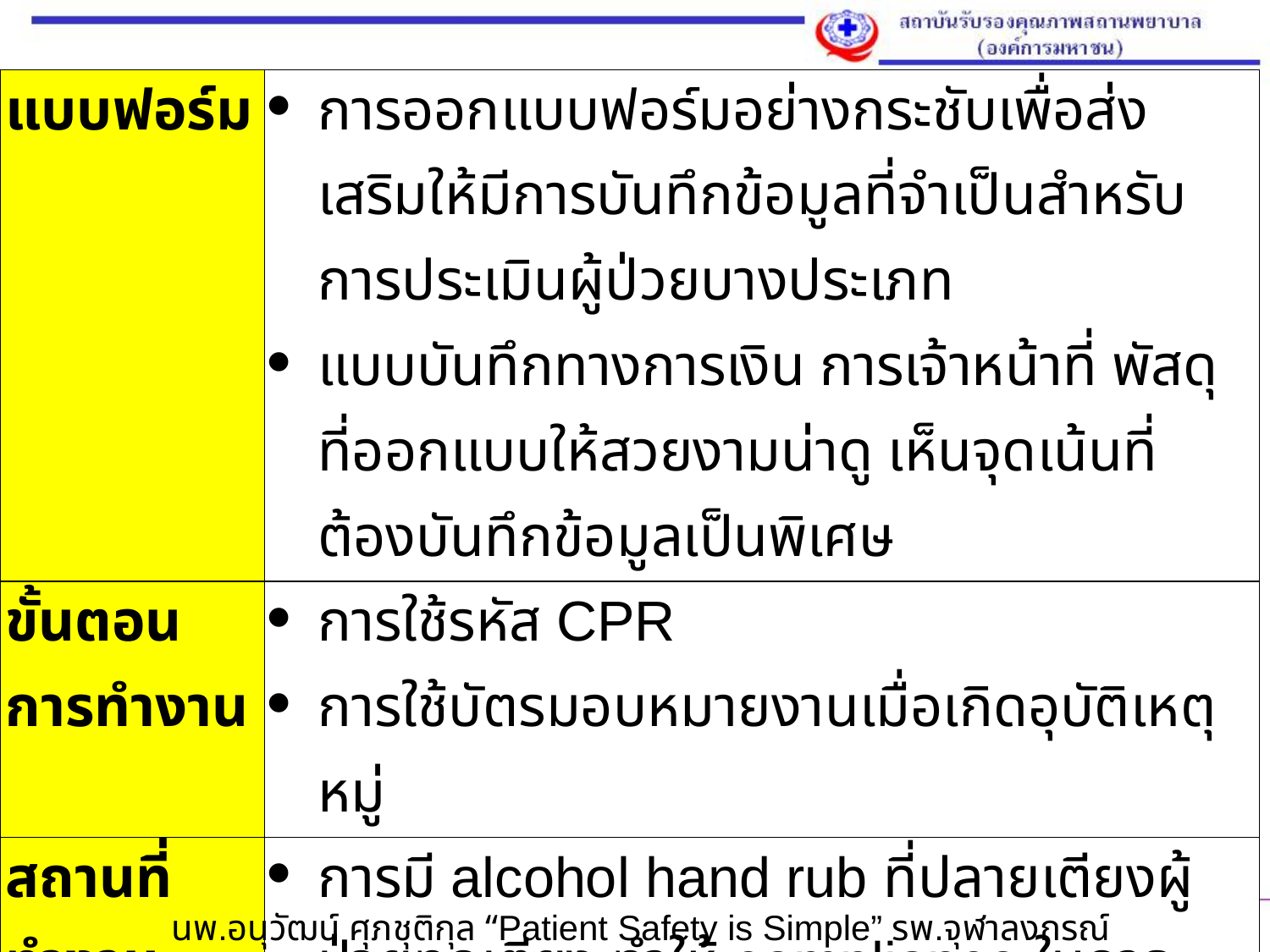

| แบบฟอร์ม | การออกแบบฟอร์มอย่างกระชับเพื่อส่งเสริมให้มีการบันทึกข้อมูลที่จำเป็นสำหรับการประเมินผู้ป่วยบางประเภท แบบบันทึกทางการเงิน การเจ้าหน้าที่ พัสดุ ที่ออกแบบให้สวยงามน่าดู เห็นจุดเน้นที่ต้องบันทึกข้อมูลเป็นพิเศษ |
| --- | --- |
| ขั้นตอนการทำงาน | การใช้รหัส CPR การใช้บัตรมอบหมายงานเมื่อเกิดอุบัติเหตุหมู่ |
| สถานที่ทำงาน | การมี alcohol hand rub ที่ปลายเตียงผู้ป่วยทุกเตียง ทำให้ compliance ในการปฏิบัติตามข้อแนะนำให้ล้างมือทุกครั้งก่อนและหลังสัมผัสผู้ป่วยเป็นไปได้ดีขึ้น การนำภาพสวยงามติดที่สันแฟ้มเพื่อให้ทราบว่าควรจัดวางแฟ้มให้ถูกที่อย่างไร |
59
นพ.อนุวัฒน์ ศุภชุติกุล “Patient Safety is Simple” รพ.จุฬาลงกรณ์  25 กุมภาพันธ์ 2552